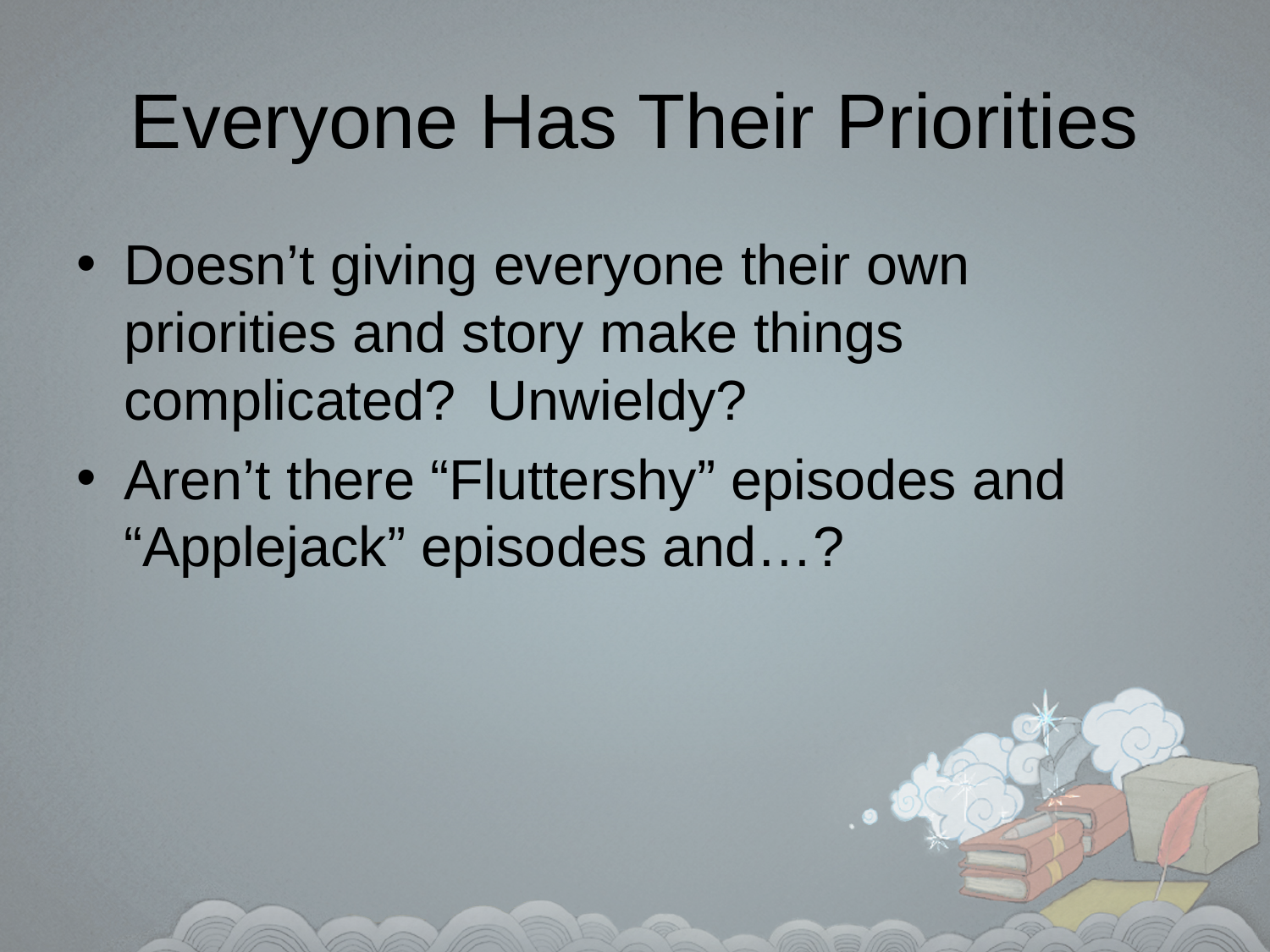

# Everyone Has Their Priorities
Doesn’t giving everyone their own priorities and story make things complicated?  Unwieldy?
Aren’t there “Fluttershy” episodes and “Applejack” episodes and…?